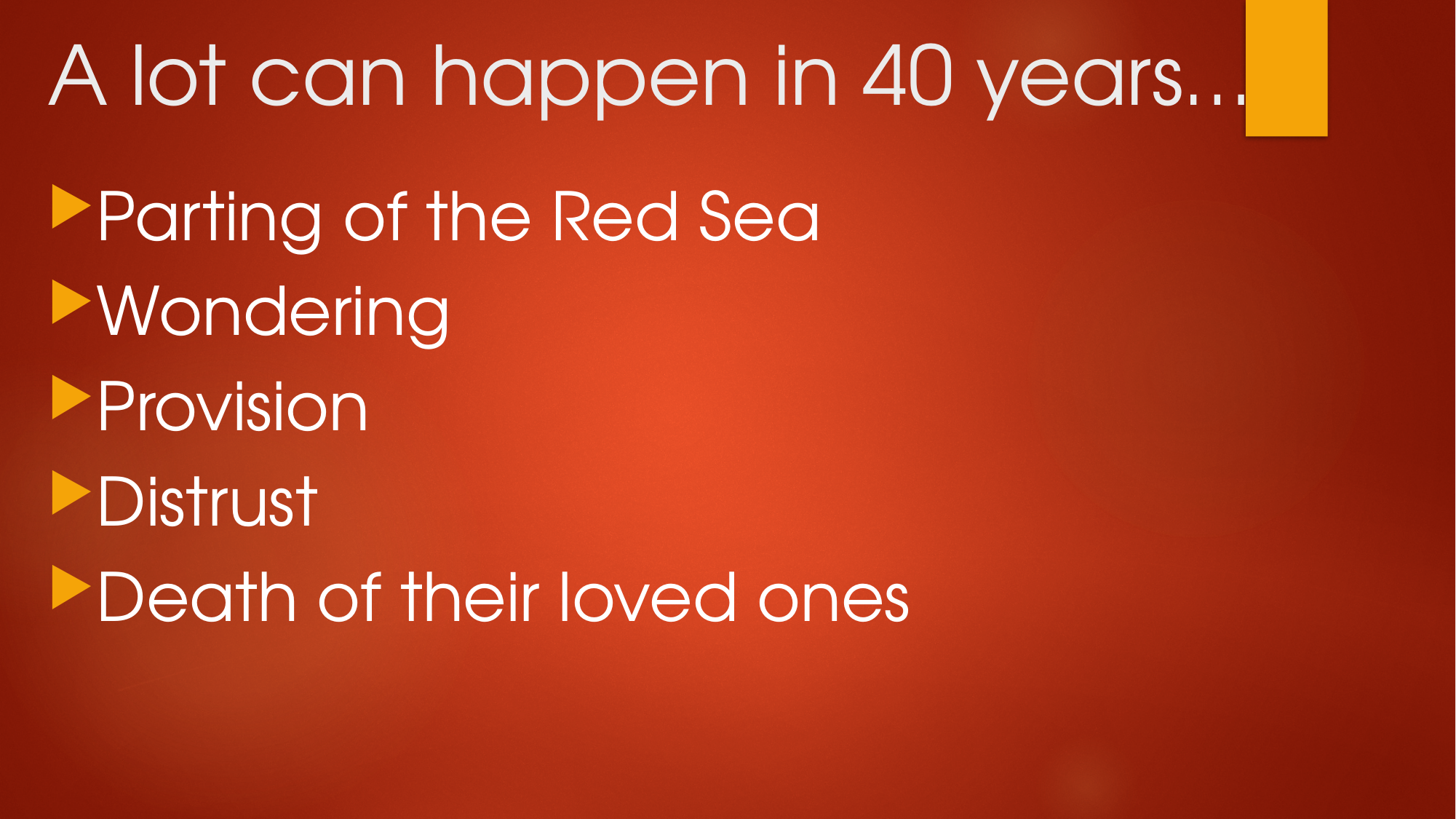

# A lot can happen in 40 years…
Parting of the Red Sea
Wondering
Provision
Distrust
Death of their loved ones